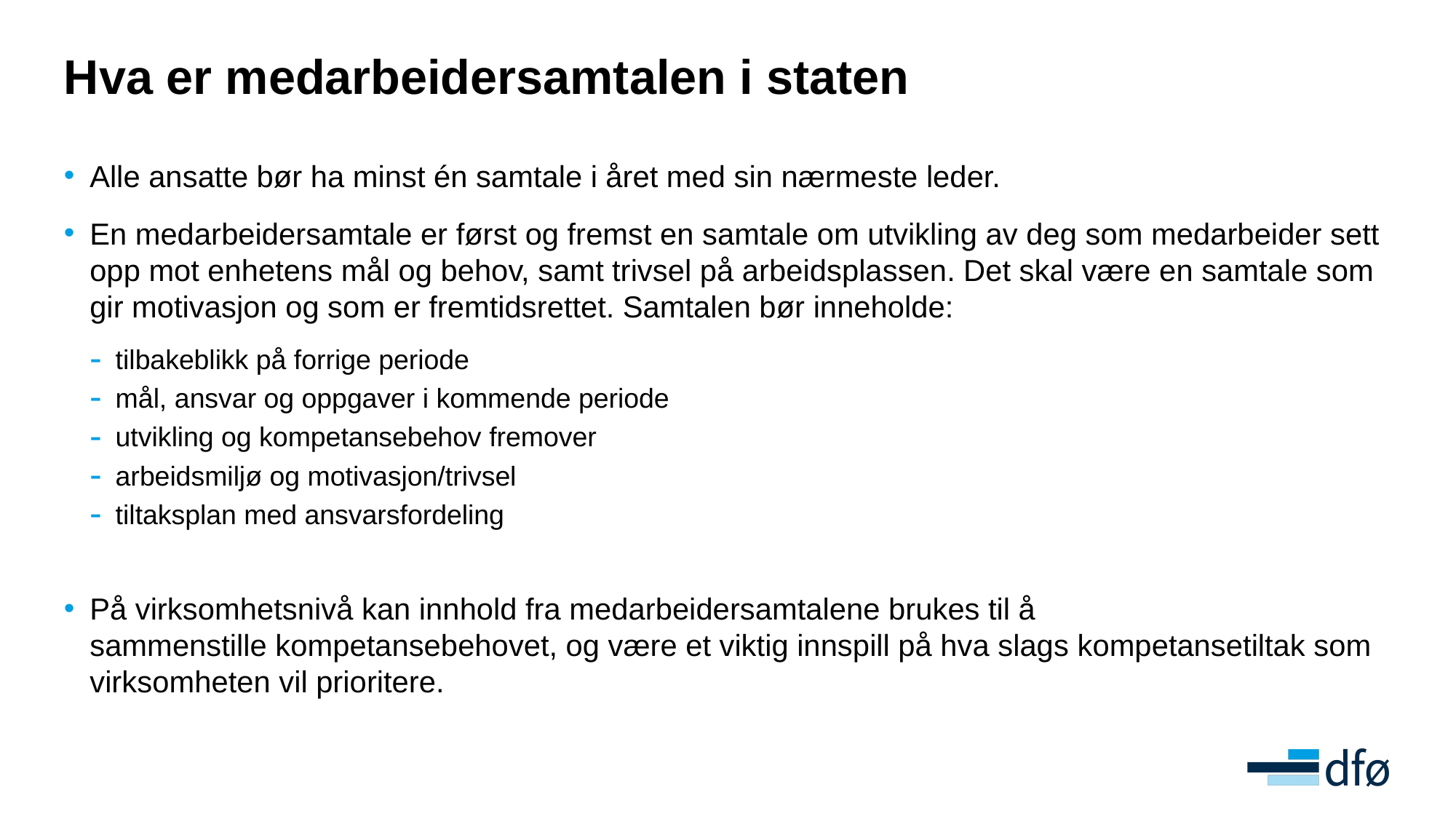

# Hva er medarbeidersamtalen i staten
Alle ansatte bør ha minst én samtale i året med sin nærmeste leder.
En medarbeidersamtale er først og fremst en samtale om utvikling av deg som medarbeider sett opp mot enhetens mål og behov, samt trivsel på arbeidsplassen. Det skal være en samtale som gir motivasjon og som er fremtidsrettet. Samtalen bør inneholde:
tilbakeblikk på forrige periode
mål, ansvar og oppgaver i kommende periode
utvikling og kompetansebehov fremover
arbeidsmiljø og motivasjon/trivsel
tiltaksplan med ansvarsfordeling

På virksomhetsnivå kan innhold fra medarbeidersamtalene brukes til å sammenstille kompetansebehovet, og være et viktig innspill på hva slags kompetansetiltak som virksomheten vil prioritere.